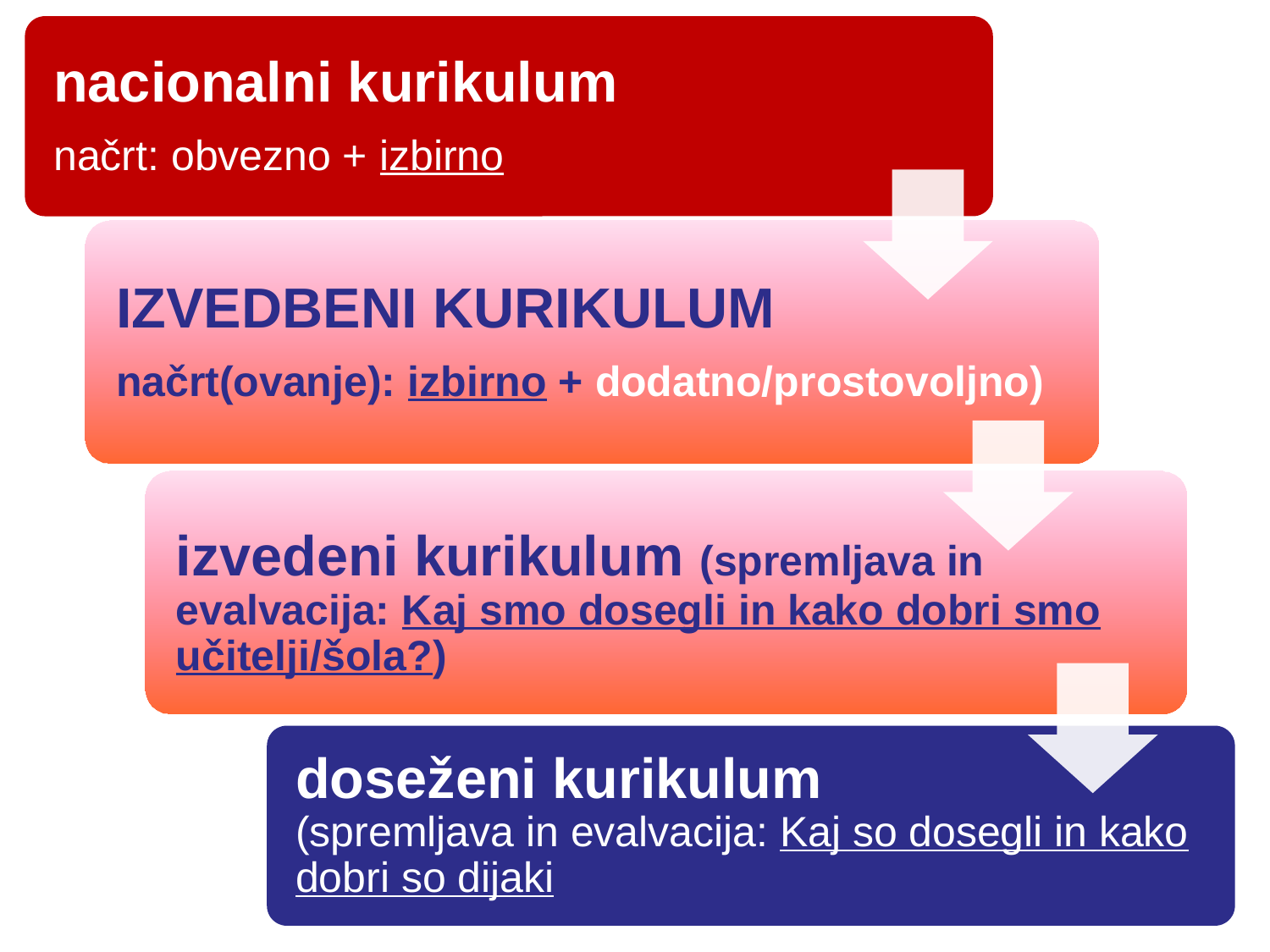

nacionalni kurikulum
načrt: obvezno + izbirno
IZVEDBENI KURIKULUM
načrt(ovanje): izbirno + dodatno/prostovoljno)

izvedeni kurikulum (spremljava in evalvacija: Kaj smo dosegli in kako dobri smo učitelji/šola?)

doseženi kurikulum
(spremljava in evalvacija: Kaj so dosegli in kako dobri so dijaki?)